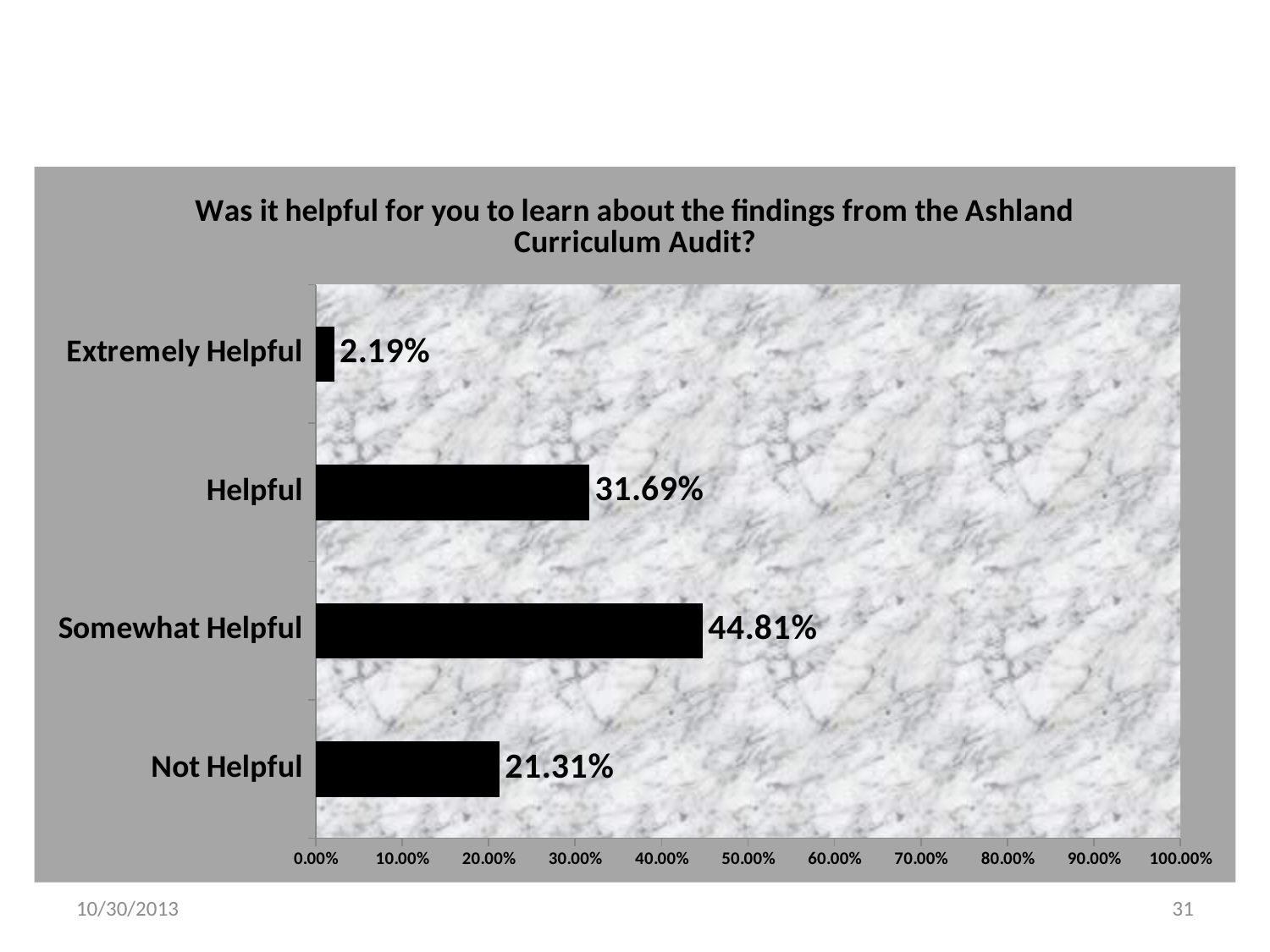

### Chart: Was it helpful for you to learn about the findings from the Ashland Curriculum Audit?

| Category |  |
|---|---|
| Not Helpful | 0.2131 |
| Somewhat Helpful | 0.4481 |
| Helpful | 0.3169 |
| Extremely Helpful | 0.0219 |
10/30/2013
31